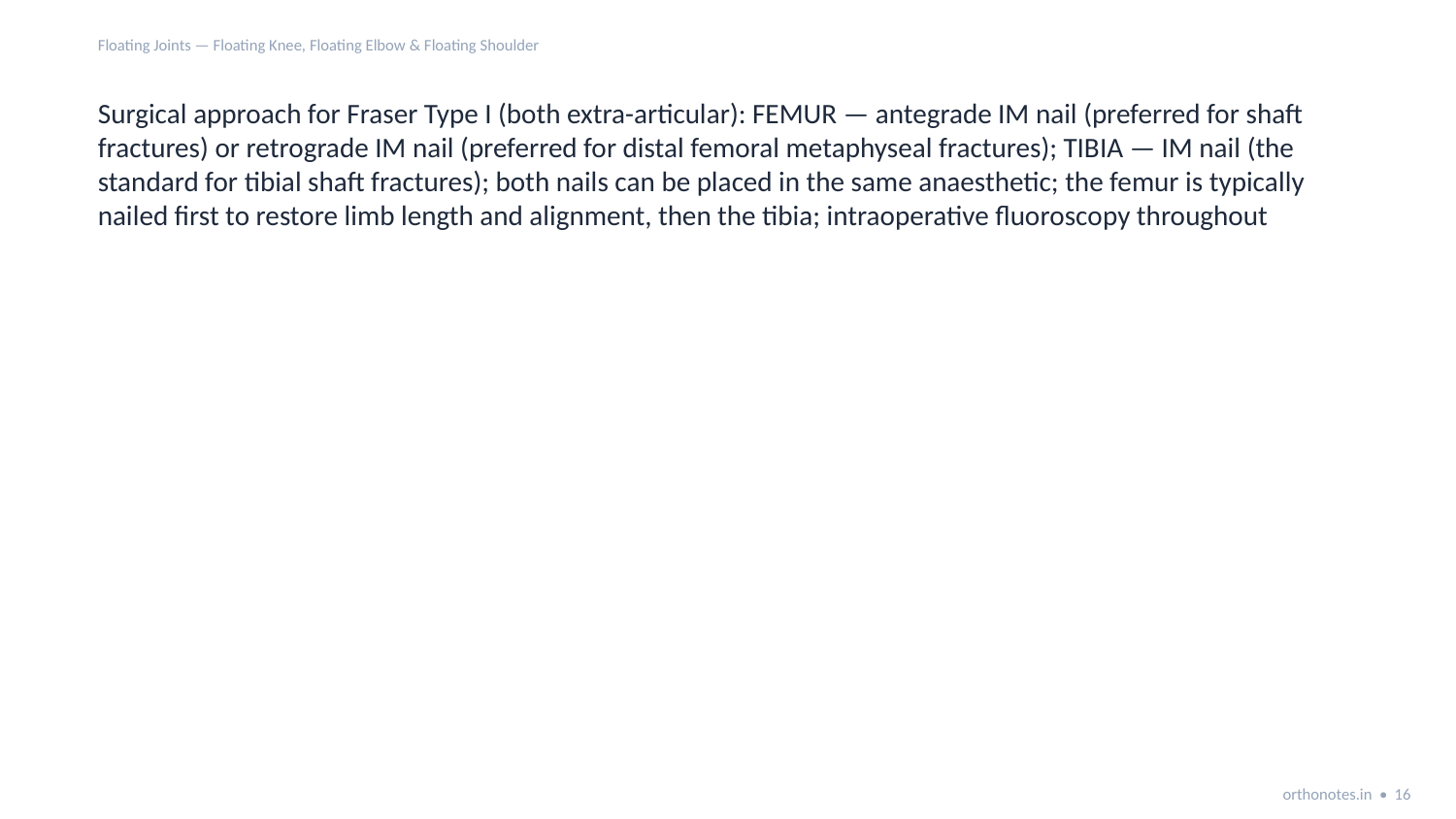

Floating Joints — Floating Knee, Floating Elbow & Floating Shoulder
Surgical approach for Fraser Type I (both extra-articular): FEMUR — antegrade IM nail (preferred for shaft fractures) or retrograde IM nail (preferred for distal femoral metaphyseal fractures); TIBIA — IM nail (the standard for tibial shaft fractures); both nails can be placed in the same anaesthetic; the femur is typically nailed first to restore limb length and alignment, then the tibia; intraoperative fluoroscopy throughout
orthonotes.in  •  16